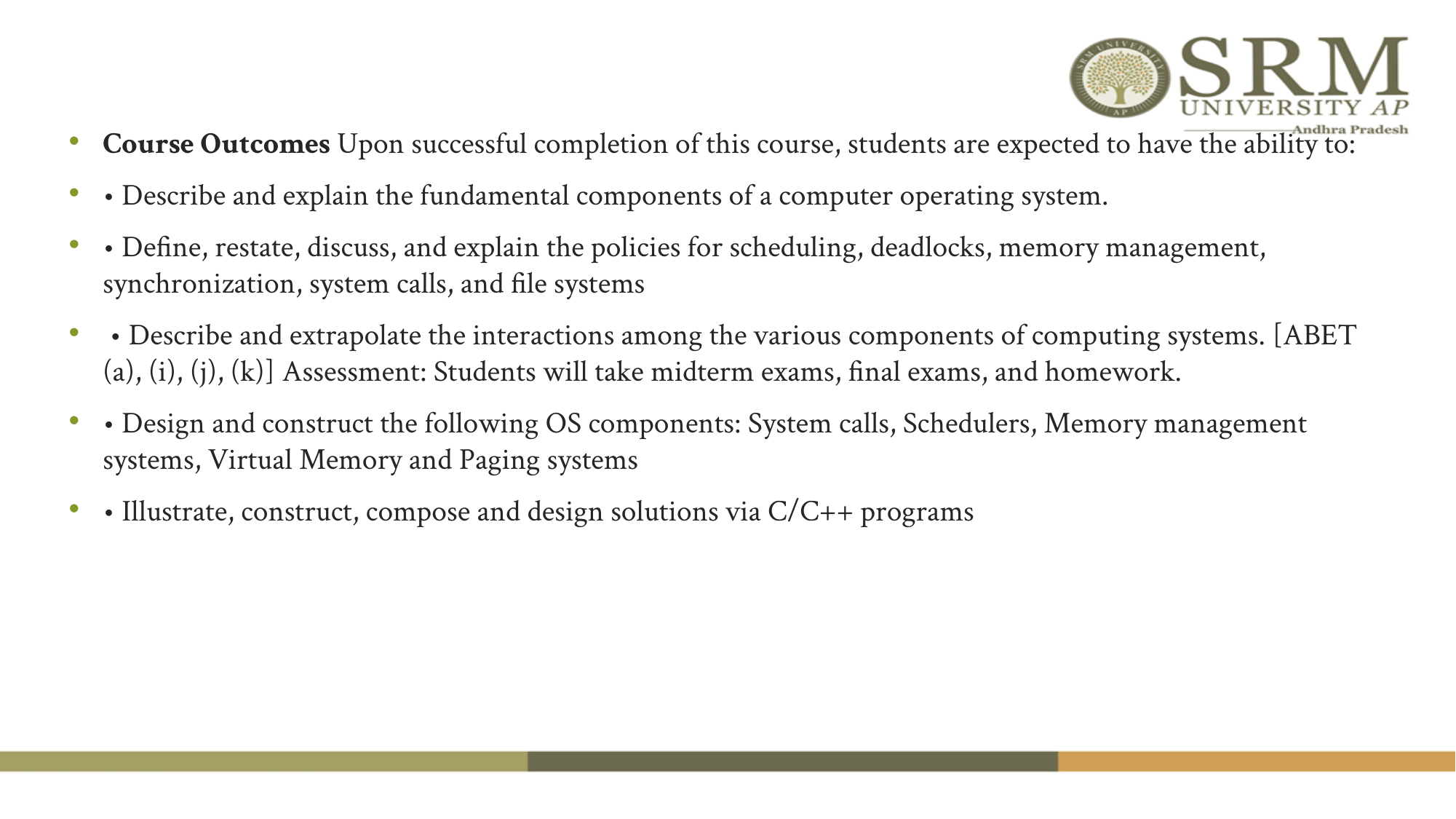

Course Outcomes Upon successful completion of this course, students are expected to have the ability to:
• Describe and explain the fundamental components of a computer operating system.
• Define, restate, discuss, and explain the policies for scheduling, deadlocks, memory management, synchronization, system calls, and file systems
 • Describe and extrapolate the interactions among the various components of computing systems. [ABET (a), (i), (j), (k)] Assessment: Students will take midterm exams, final exams, and homework.
• Design and construct the following OS components: System calls, Schedulers, Memory management systems, Virtual Memory and Paging systems
• Illustrate, construct, compose and design solutions via C/C++ programs
#